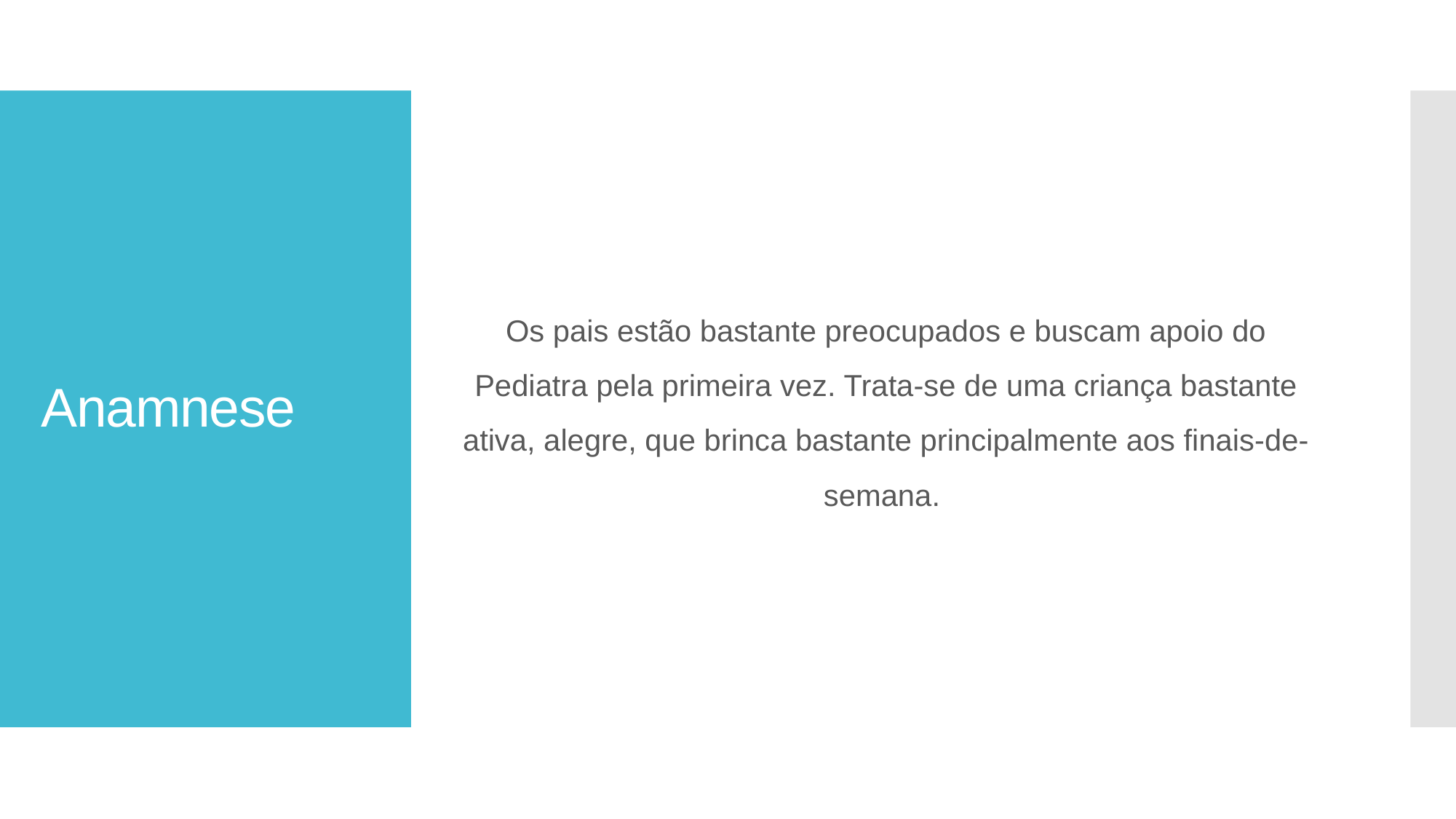

Os pais estão bastante preocupados e buscam apoio do Pediatra pela primeira vez. Trata-se de uma criança bastante ativa, alegre, que brinca bastante principalmente aos finais-de-semana.

# Anamnese